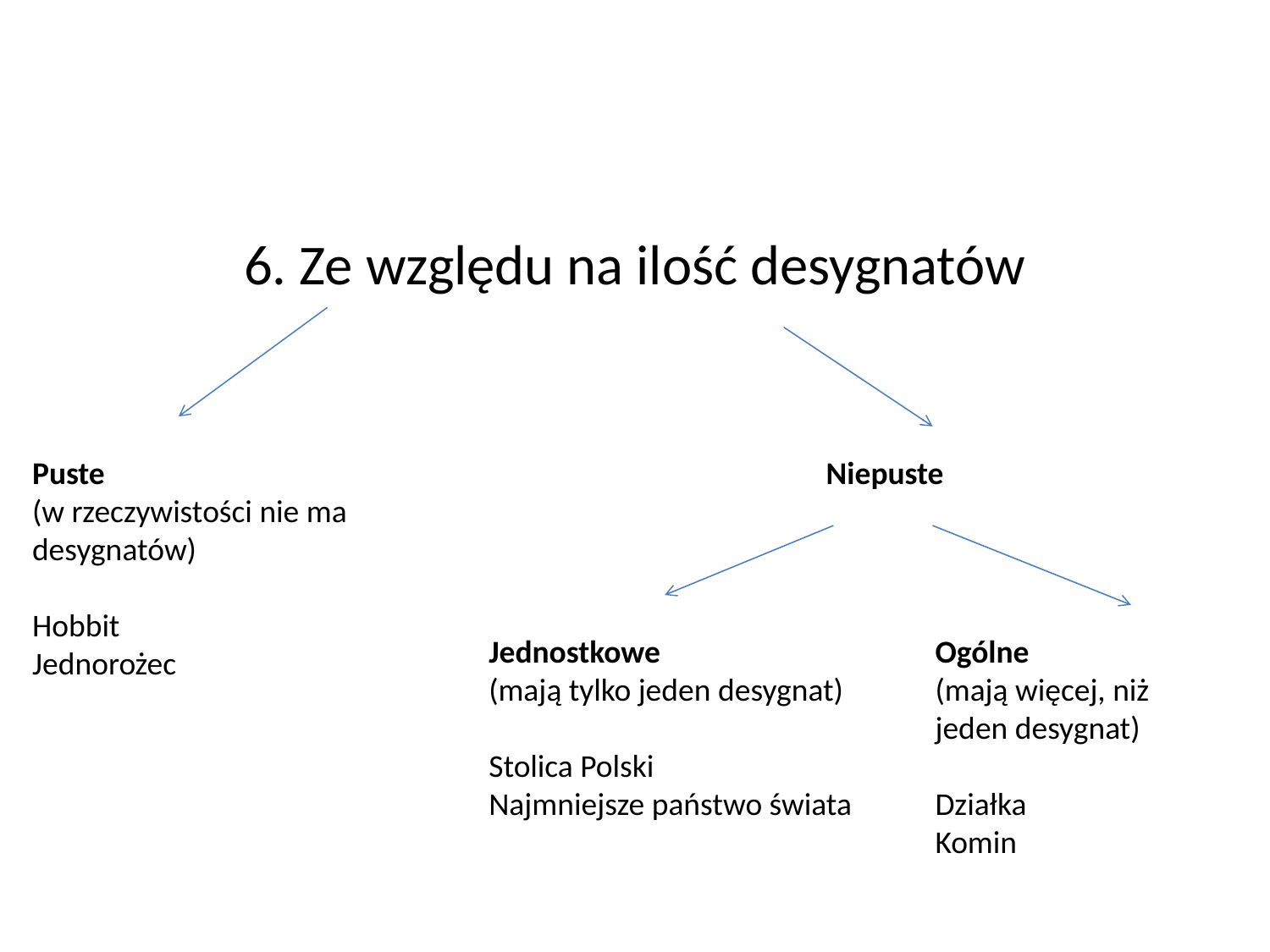

#
6. Ze względu na ilość desygnatów
Puste
(w rzeczywistości nie ma desygnatów)

Hobbit
Jednorożec
Niepuste
Jednostkowe
(mają tylko jeden desygnat)

Stolica Polski
Najmniejsze państwo świata
Ogólne
(mają więcej, niż jeden desygnat)

Działka
Komin